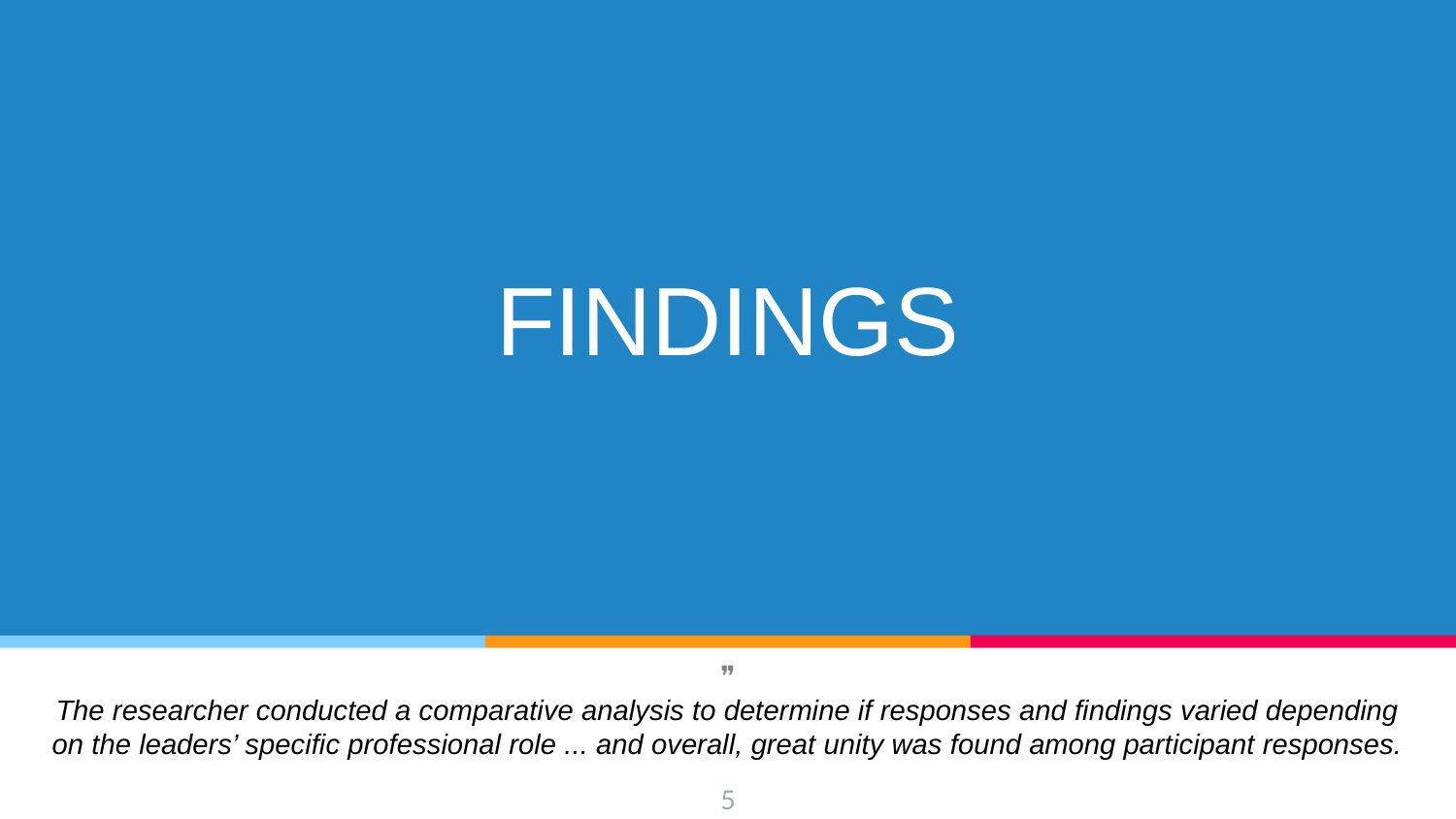

# FINDINGS
❞
The researcher conducted a comparative analysis to determine if responses and findings varied depending on the leaders’ specific professional role ... and overall, great unity was found among participant responses.
5